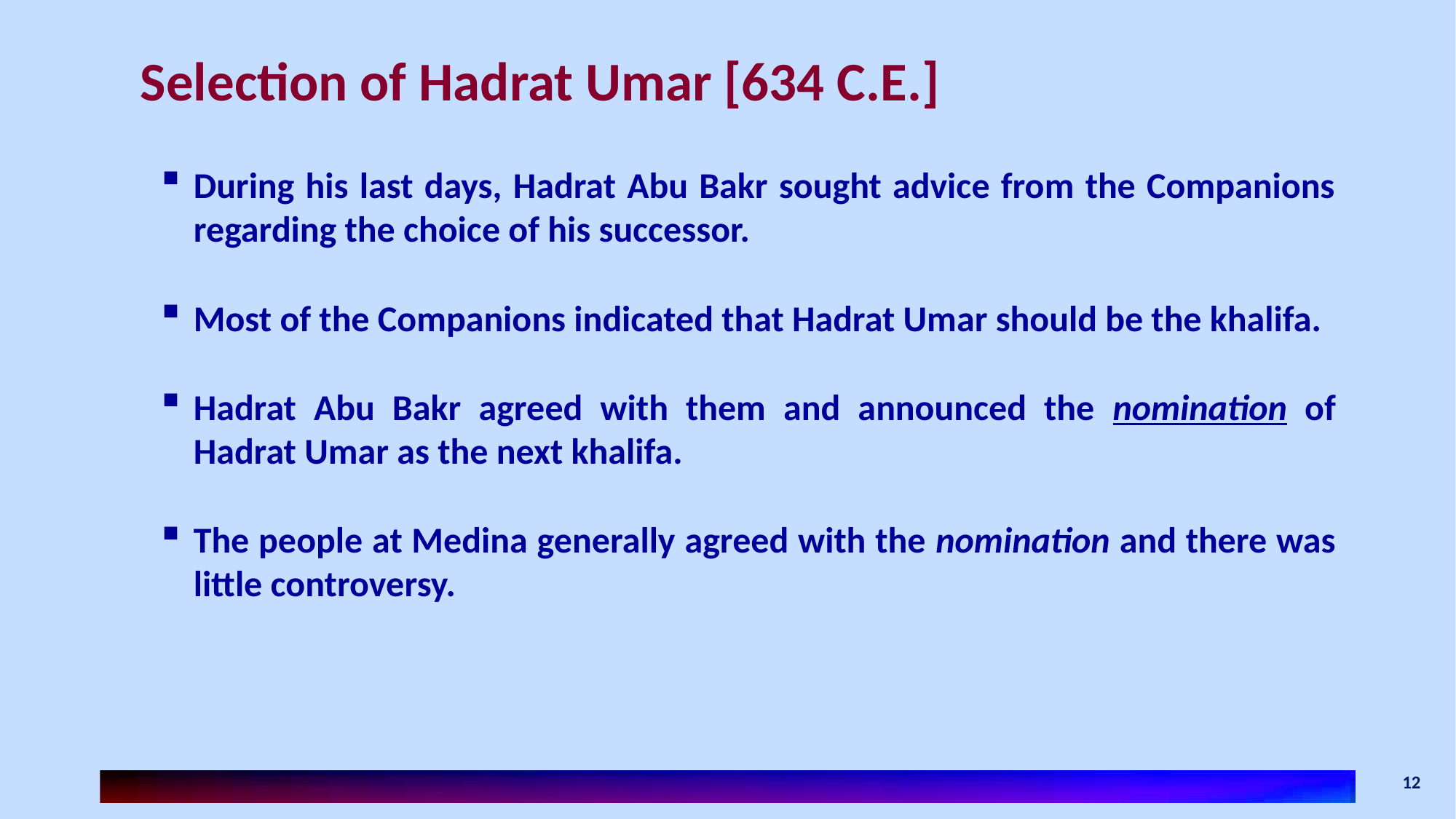

# Selection of Hadrat Umar [634 C.E.]
During his last days, Hadrat Abu Bakr sought advice from the Companions regarding the choice of his successor.
Most of the Companions indicated that Hadrat Umar should be the khalifa.
Hadrat Abu Bakr agreed with them and announced the nomination of Hadrat Umar as the next khalifa.
The people at Medina generally agreed with the nomination and there was little controversy.
12